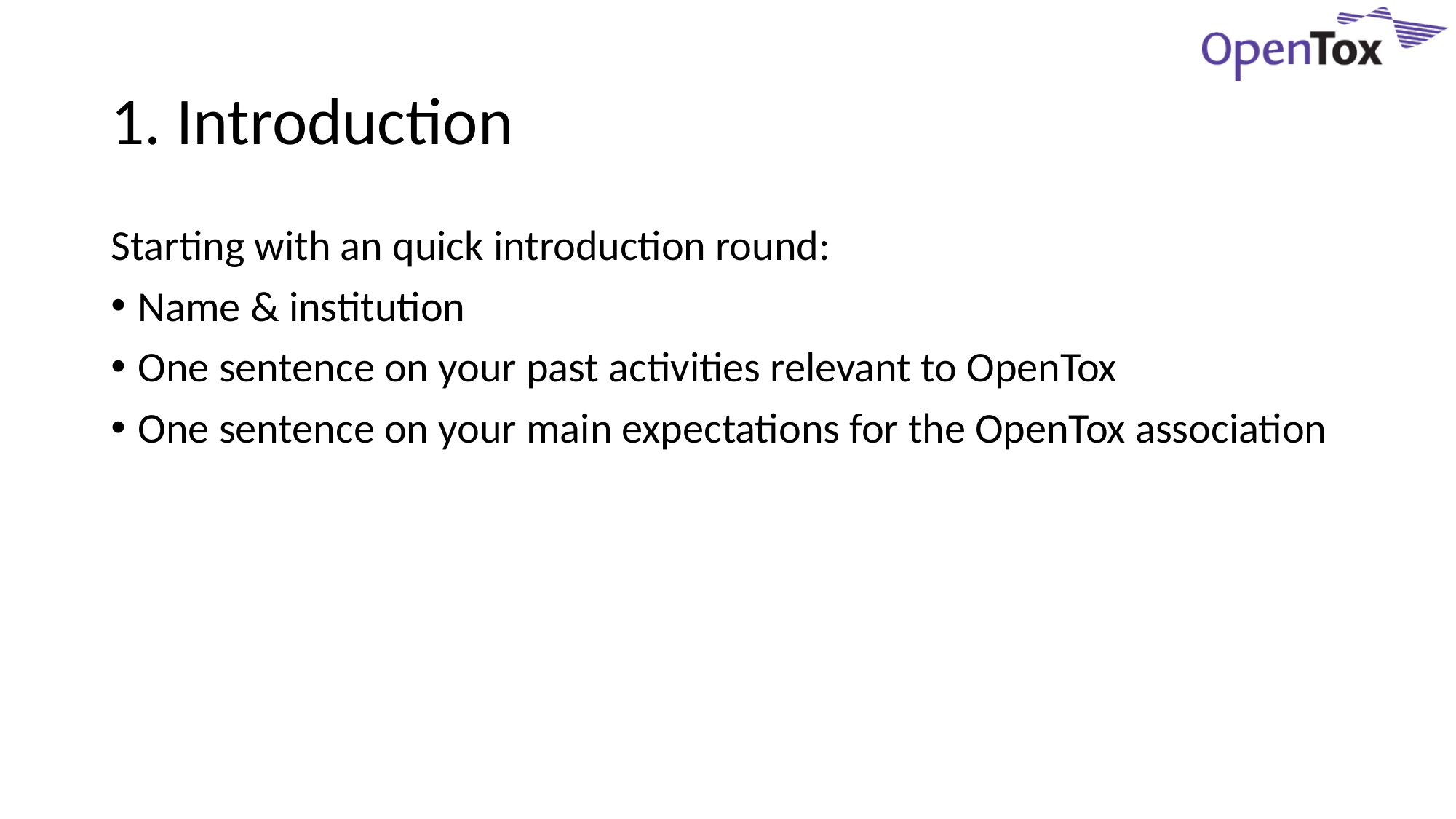

# 1. Introduction
Starting with an quick introduction round:
Name & institution
One sentence on your past activities relevant to OpenTox
One sentence on your main expectations for the OpenTox association